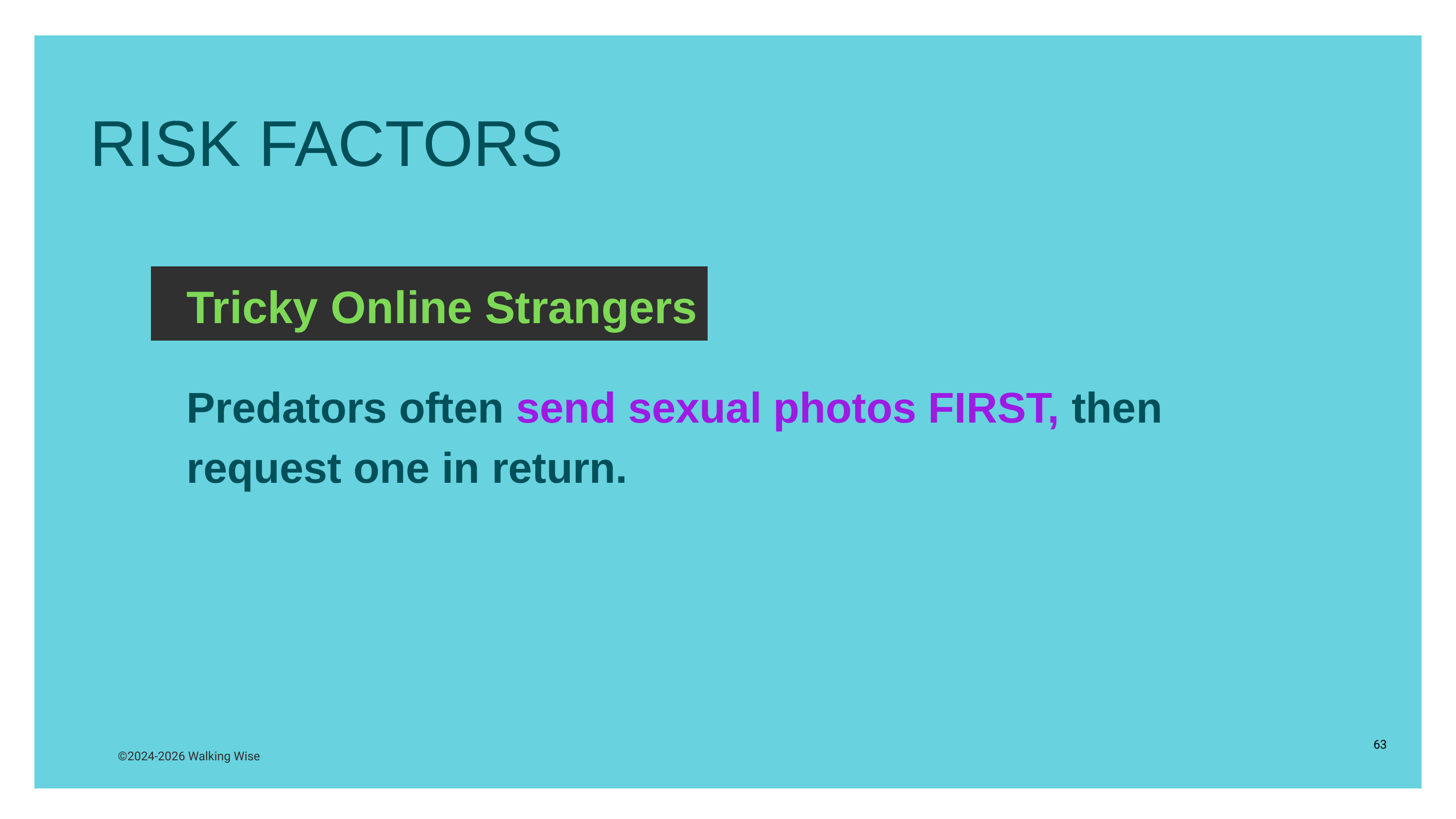

RISK FACTORS

Tricky Online Strangers
Predators often send sexual photos FIRST, then request one in return.
63
©2024-2026 Walking Wise